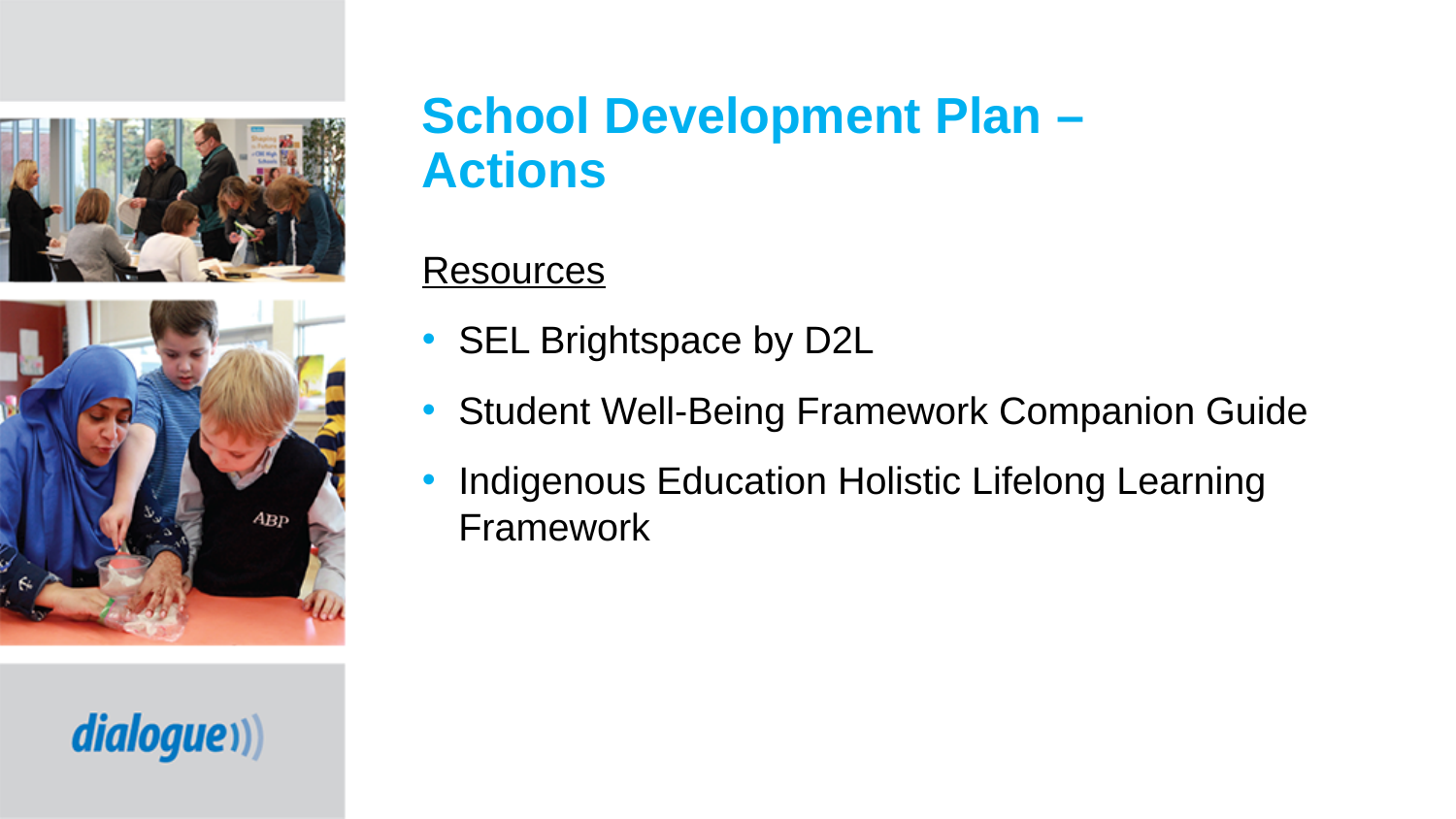

# School Development Plan – Actions
Resources
SEL Brightspace by D2L
Student Well-Being Framework Companion Guide
Indigenous Education Holistic Lifelong Learning Framework